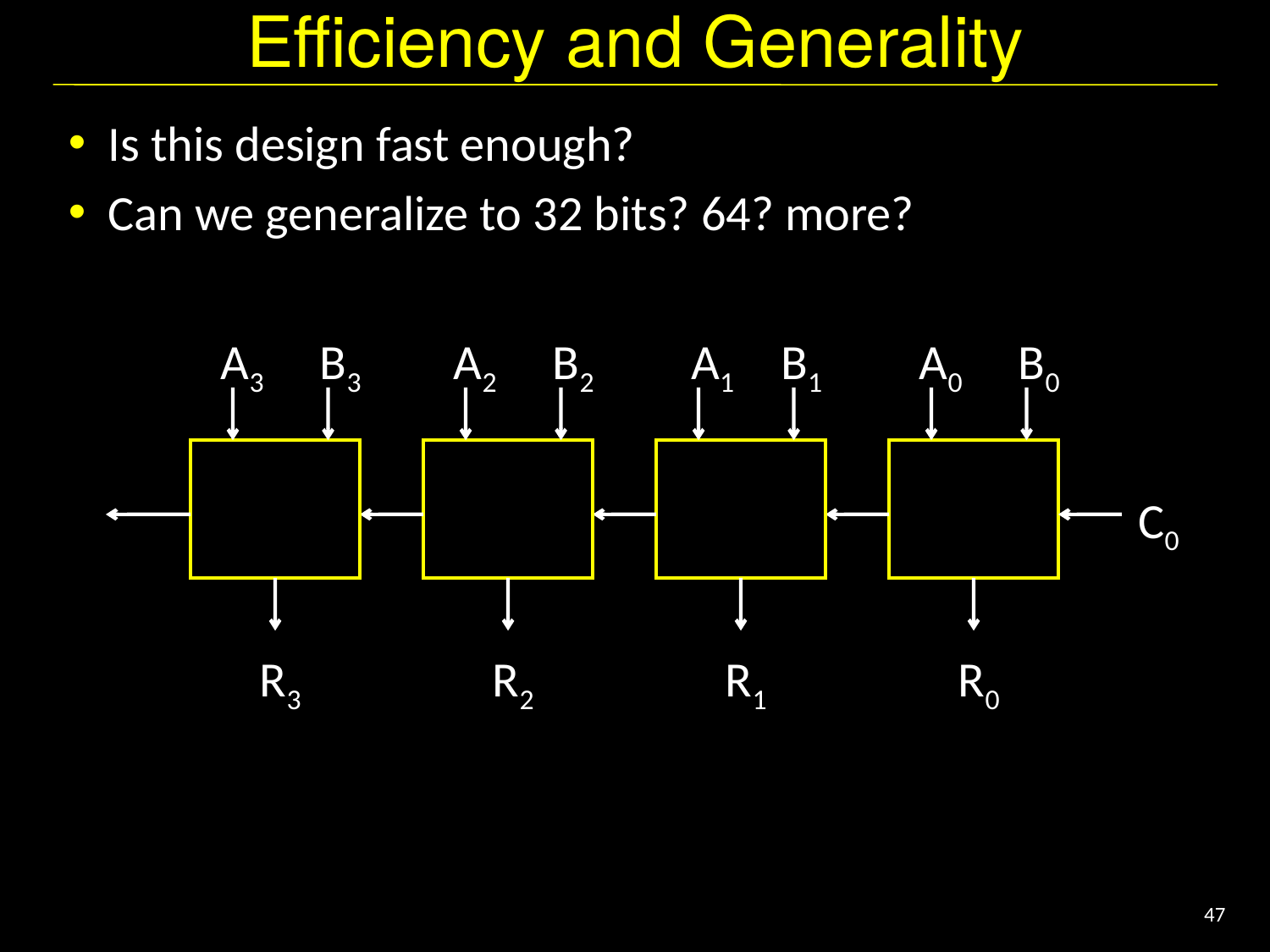

# Efficiency and Generality
Is this design fast enough?
Can we generalize to 32 bits? 64? more?
A3     B3
A2     B2
A1     B1
A0     B0

C0

R3
R2
R1
R0